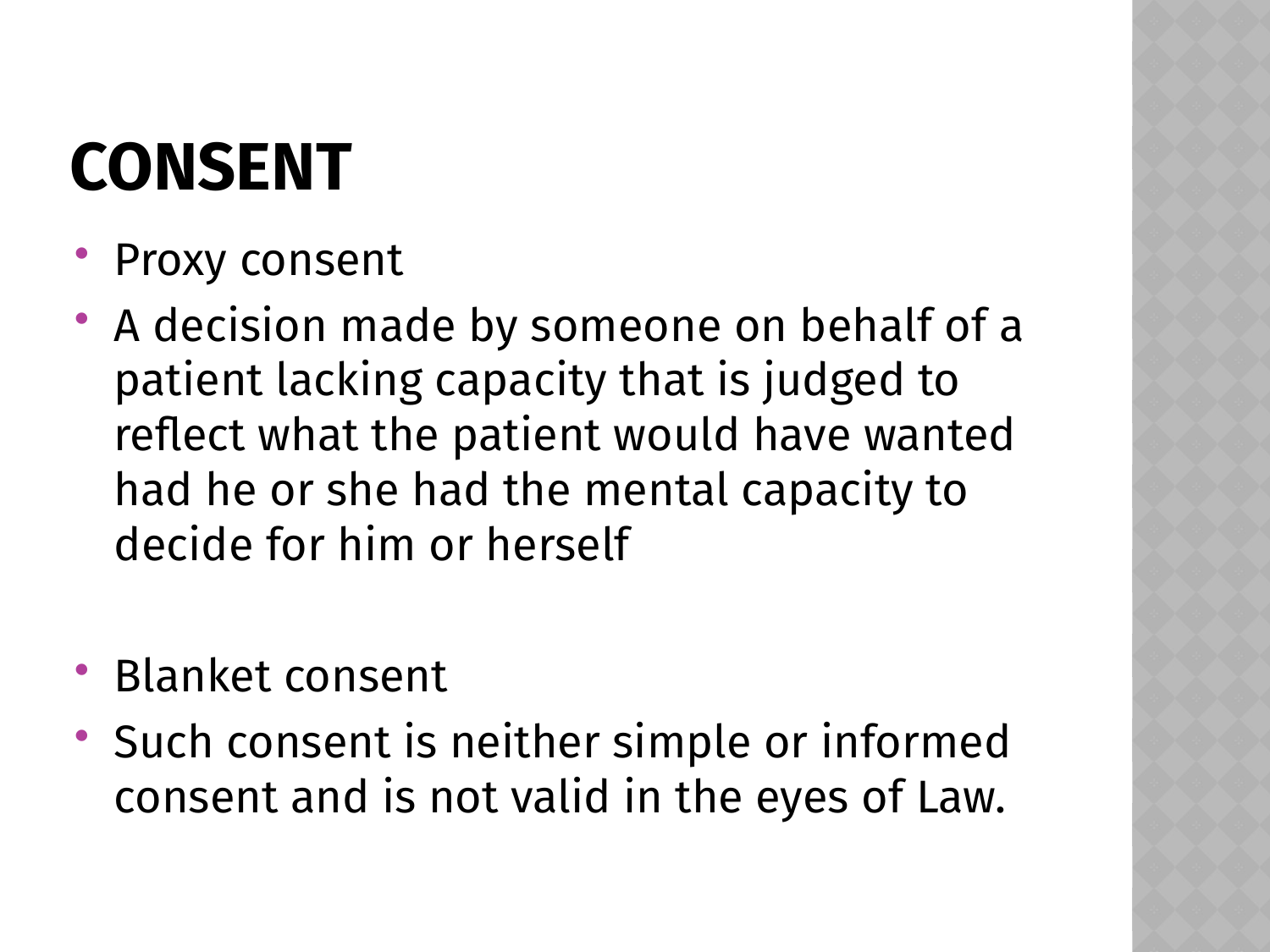

# consent
Proxy consent
A decision made by someone on behalf of a patient lacking capacity that is judged to reflect what the patient would have wanted had he or she had the mental capacity to decide for him or herself

Blanket consent
Such consent is neither simple or informed consent and is not valid in the eyes of Law.